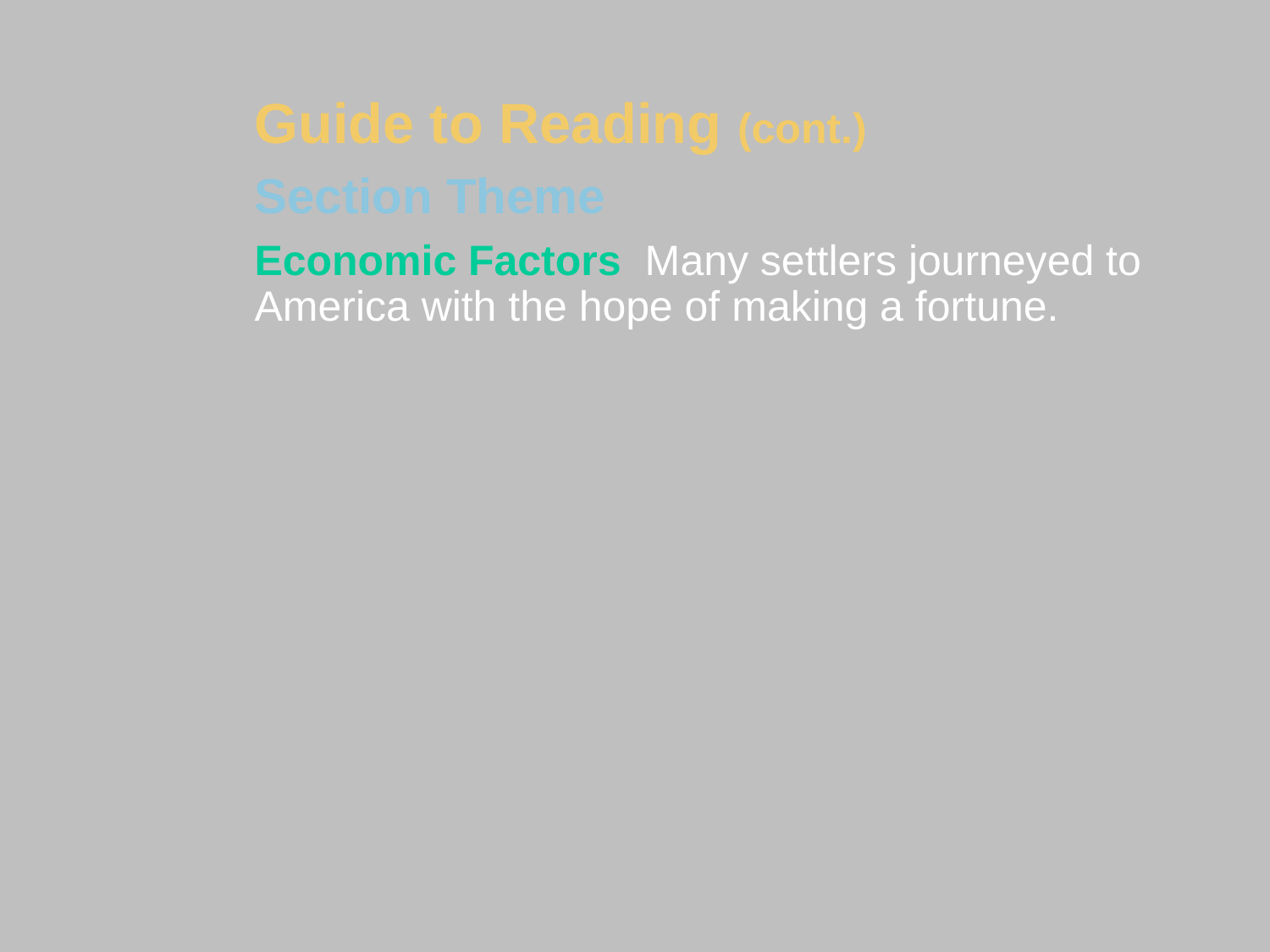

Guide to Reading (cont.)
Section Theme
Economic Factors  Many settlers journeyed to America with the hope of making a fortune.